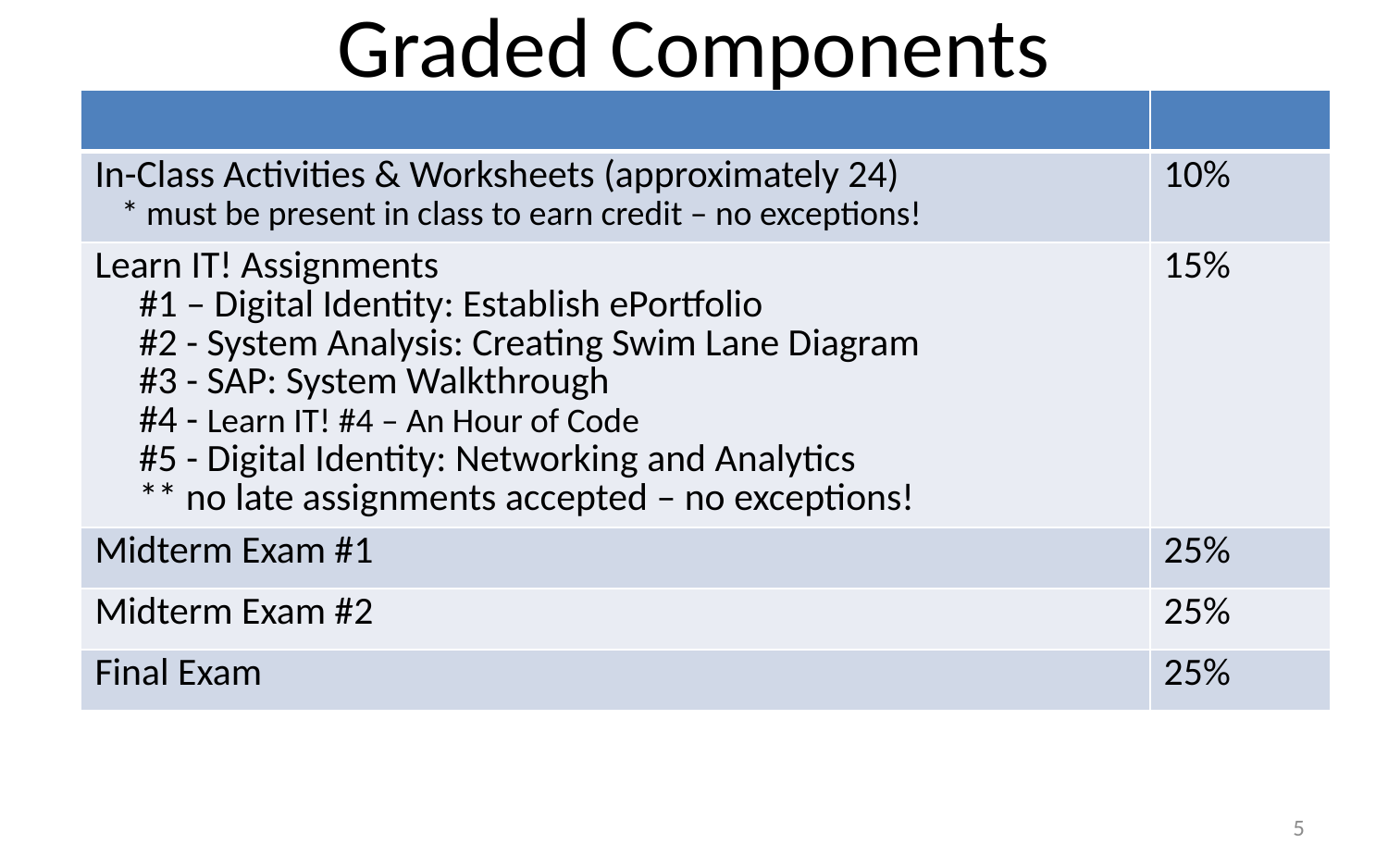

# Graded Components
|  |  |
| --- | --- |
| In-Class Activities & Worksheets (approximately 24) \* must be present in class to earn credit – no exceptions! | 10% |
| Learn IT! Assignments #1 – Digital Identity: Establish ePortfolio #2 - System Analysis: Creating Swim Lane Diagram #3 - SAP: System Walkthrough #4 - Learn IT! #4 – An Hour of Code #5 - Digital Identity: Networking and Analytics \*\* no late assignments accepted – no exceptions! | 15% |
| Midterm Exam #1 | 25% |
| Midterm Exam #2 | 25% |
| Final Exam | 25% |
5